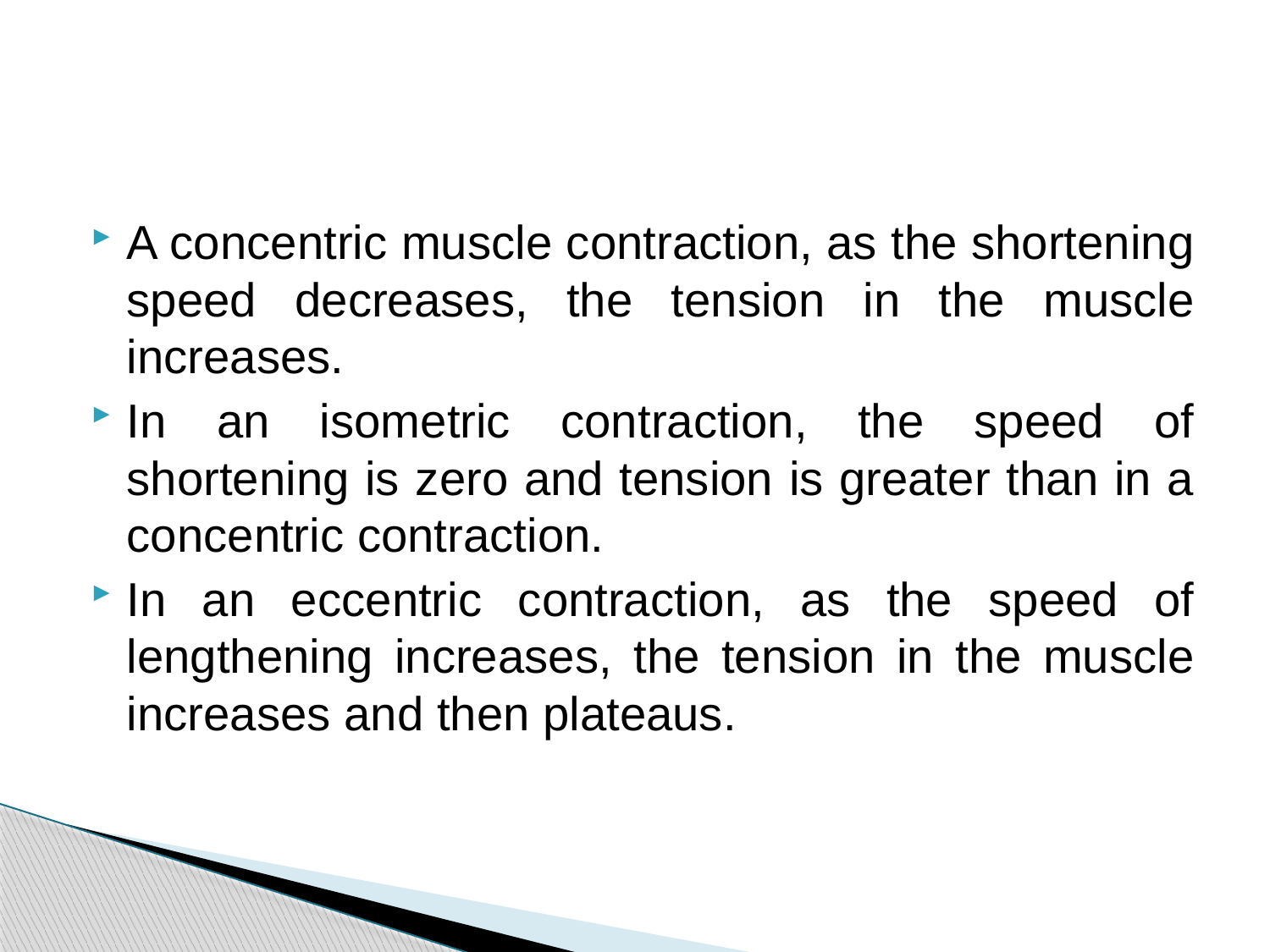

#
A concentric muscle contraction, as the shortening speed decreases, the tension in the muscle increases.
In an isometric contraction, the speed of shortening is zero and tension is greater than in a concentric contraction.
In an eccentric contraction, as the speed of lengthening increases, the tension in the muscle increases and then plateaus.